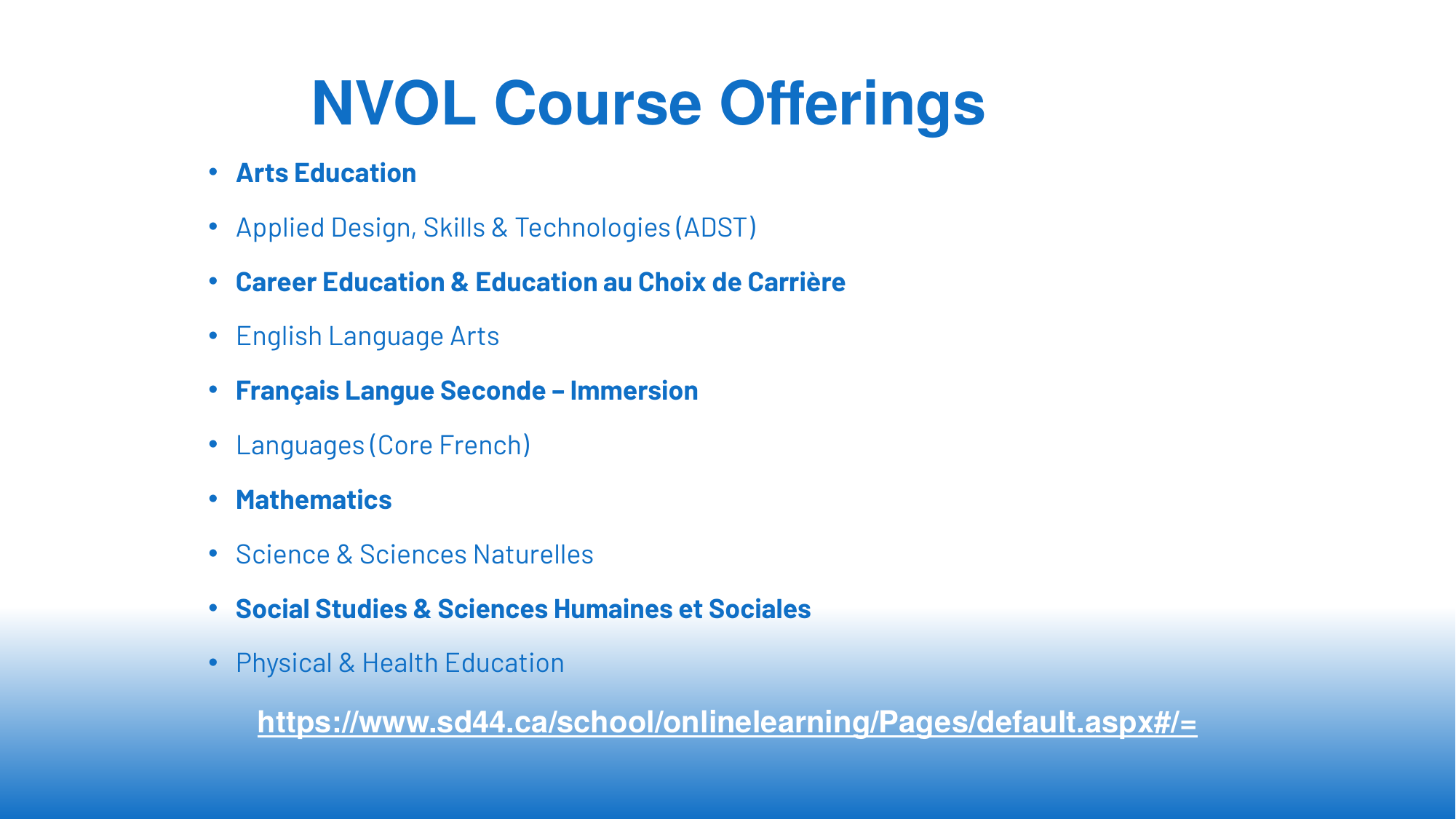

# NVOL Course Offerings ​
Arts Education ​
Applied Design, Skills & Technologies (ADST)​
Career Education & Education au Choix de Carrière  ​
English Language Arts ​
Français Langue Seconde – Immersion​
Languages (Core French)​
Mathematics​
Science & Sciences Naturelles​
Social Studies & Sciences Humaines et Sociales  ​
Physical & Health Education​
https://www.sd44.ca/school/onlinelearning/Pages/default.aspx#/=